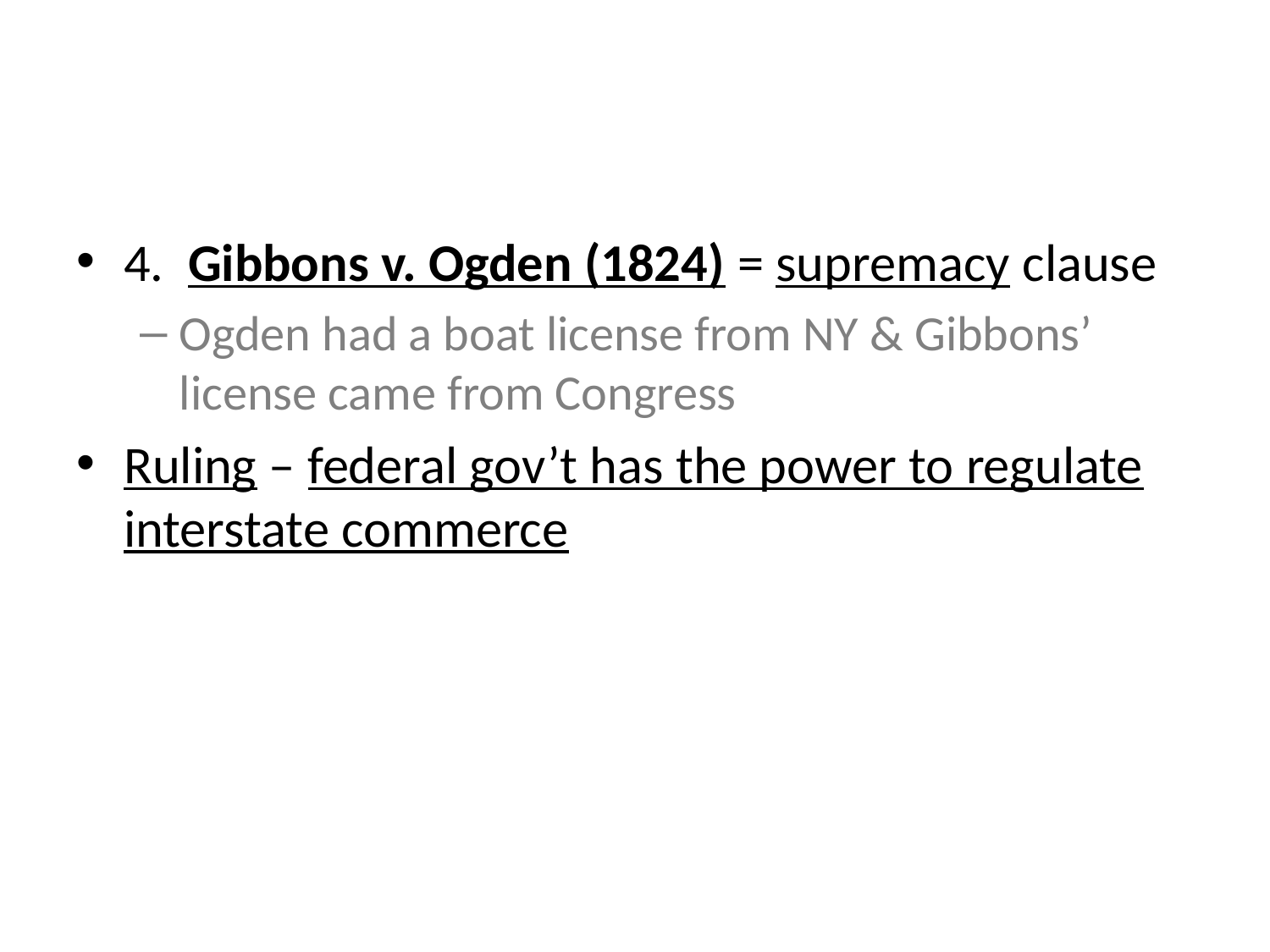

#
4.  Gibbons v. Ogden (1824) = supremacy clause
Ogden had a boat license from NY & Gibbons’ license came from Congress
Ruling – federal gov’t has the power to regulate interstate commerce